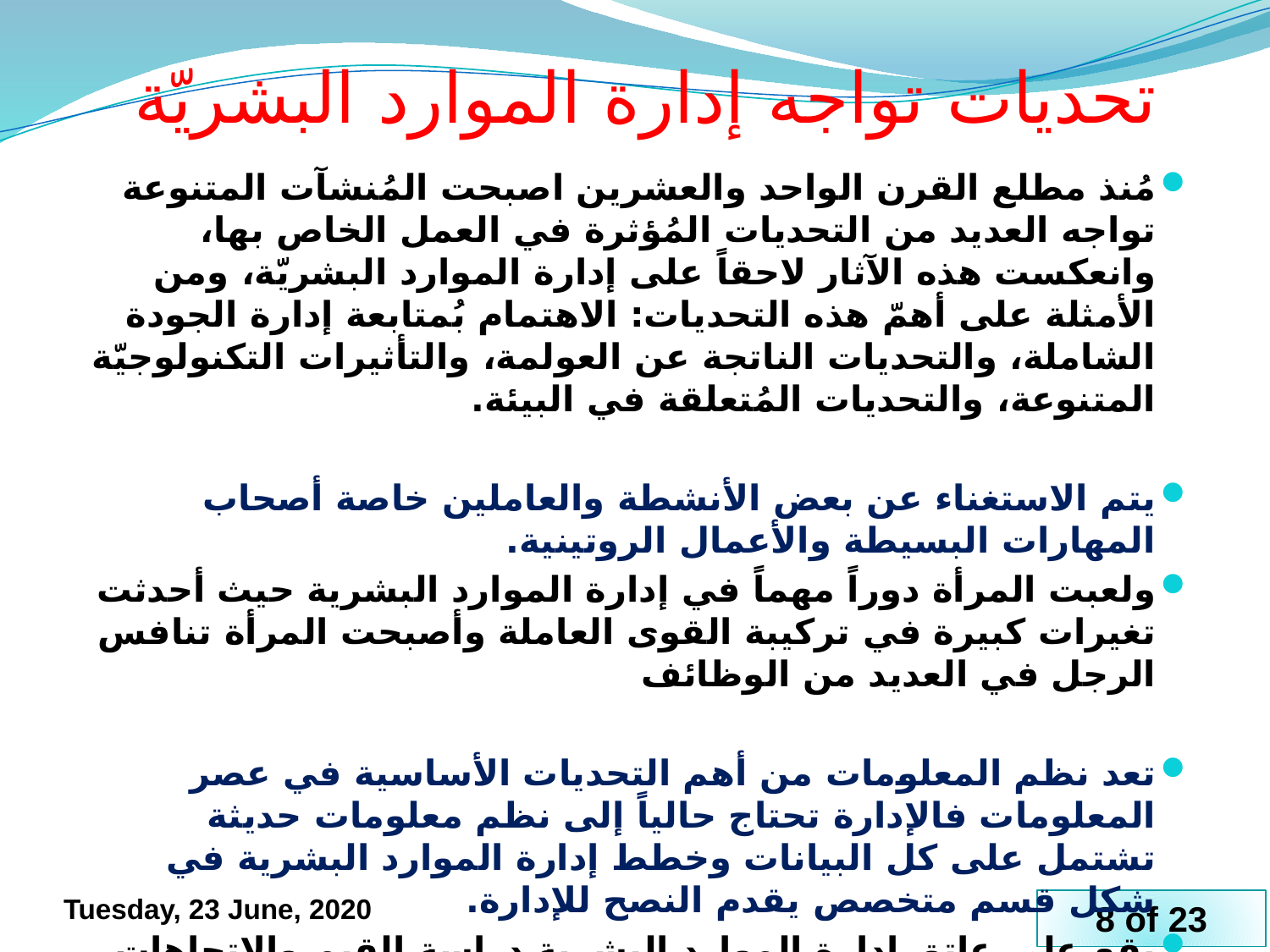

# تحديات تواجه إدارة الموارد البشريّة
مُنذ مطلع القرن الواحد والعشرين اصبحت المُنشآت المتنوعة تواجه العديد من التحديات المُؤثرة في العمل الخاص بها، وانعكست هذه الآثار لاحقاً على إدارة الموارد البشريّة، ومن الأمثلة على أهمّ هذه التحديات: الاهتمام بُمتابعة إدارة الجودة الشاملة، والتحديات الناتجة عن العولمة، والتأثيرات التكنولوجيّة المتنوعة، والتحديات المُتعلقة في البيئة.

يتم الاستغناء عن بعض الأنشطة والعاملين خاصة أصحاب المهارات البسيطة والأعمال الروتينية.
ولعبت المرأة دوراً مهماً في إدارة الموارد البشرية حيث أحدثت تغيرات كبيرة في تركيبة القوى العاملة وأصبحت المرأة تنافس الرجل في العديد من الوظائف

تعد نظم المعلومات من أهم التحديات الأساسية في عصر المعلومات فالإدارة تحتاج حالياً إلى نظم معلومات حديثة تشتمل على كل البيانات وخطط إدارة الموارد البشرية في شكل قسم متخصص يقدم النصح للإدارة.
يقع على عاتق إدارة الموارد البشرية دراسة القيم والاتجاهات للأفراد العاملين داخل التنظيم وفي كيفية وضع خطة قادرة على استغلال هذه القيم والاتجاهات.
Tuesday, 23 June, 2020